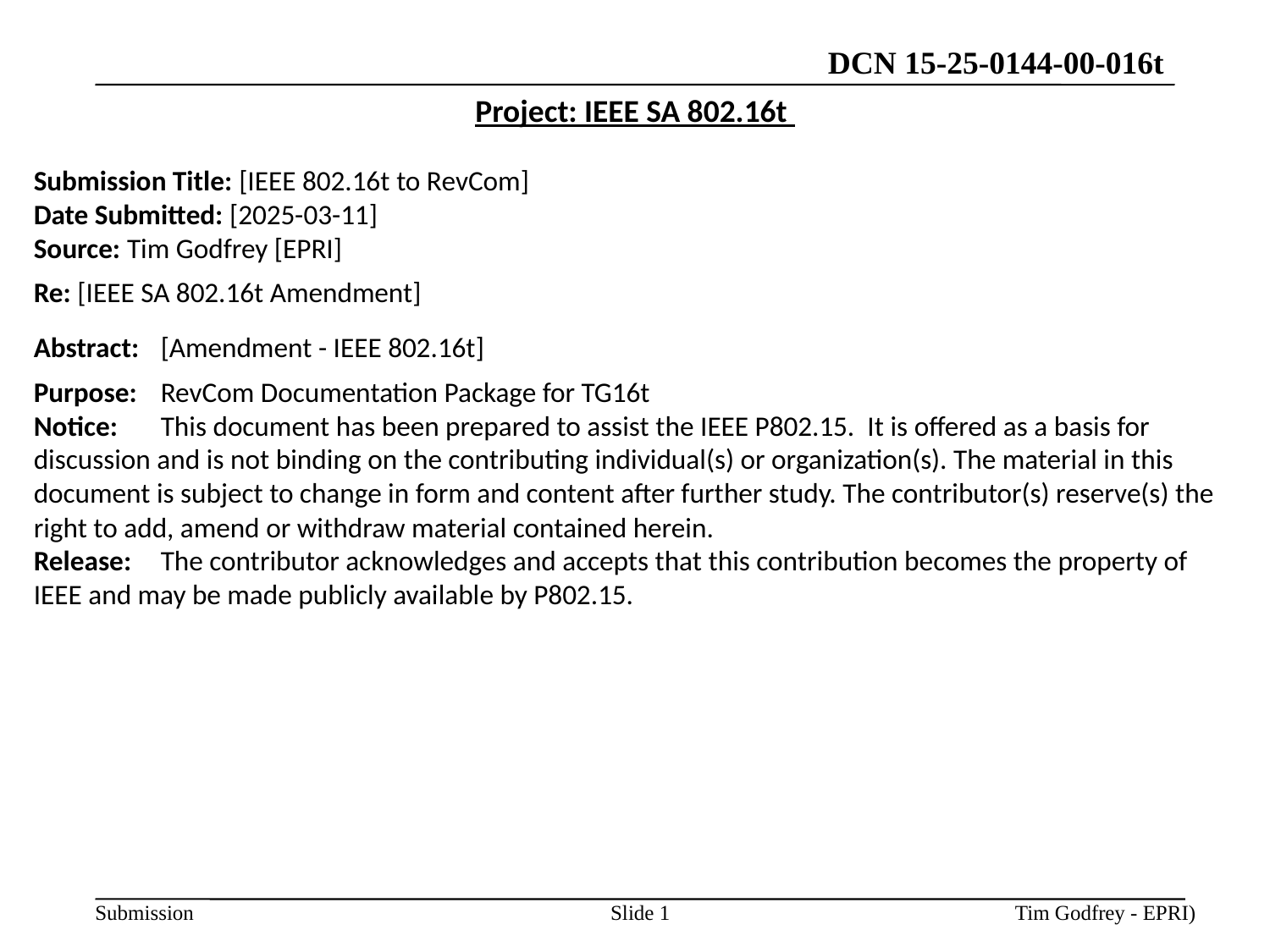

Project: IEEE SA 802.16t

Submission Title: [IEEE 802.16t to RevCom]
Date Submitted: [2025-03-11]
Source: Tim Godfrey [EPRI]
Re: [IEEE SA 802.16t Amendment]
Abstract:	[Amendment - IEEE 802.16t]
Purpose:	RevCom Documentation Package for TG16t
Notice:	This document has been prepared to assist the IEEE P802.15.  It is offered as a basis for discussion and is not binding on the contributing individual(s) or organization(s). The material in this document is subject to change in form and content after further study. The contributor(s) reserve(s) the right to add, amend or withdraw material contained herein.
Release:	The contributor acknowledges and accepts that this contribution becomes the property of IEEE and may be made publicly available by P802.15.
Slide 1
Tim Godfrey - EPRI)